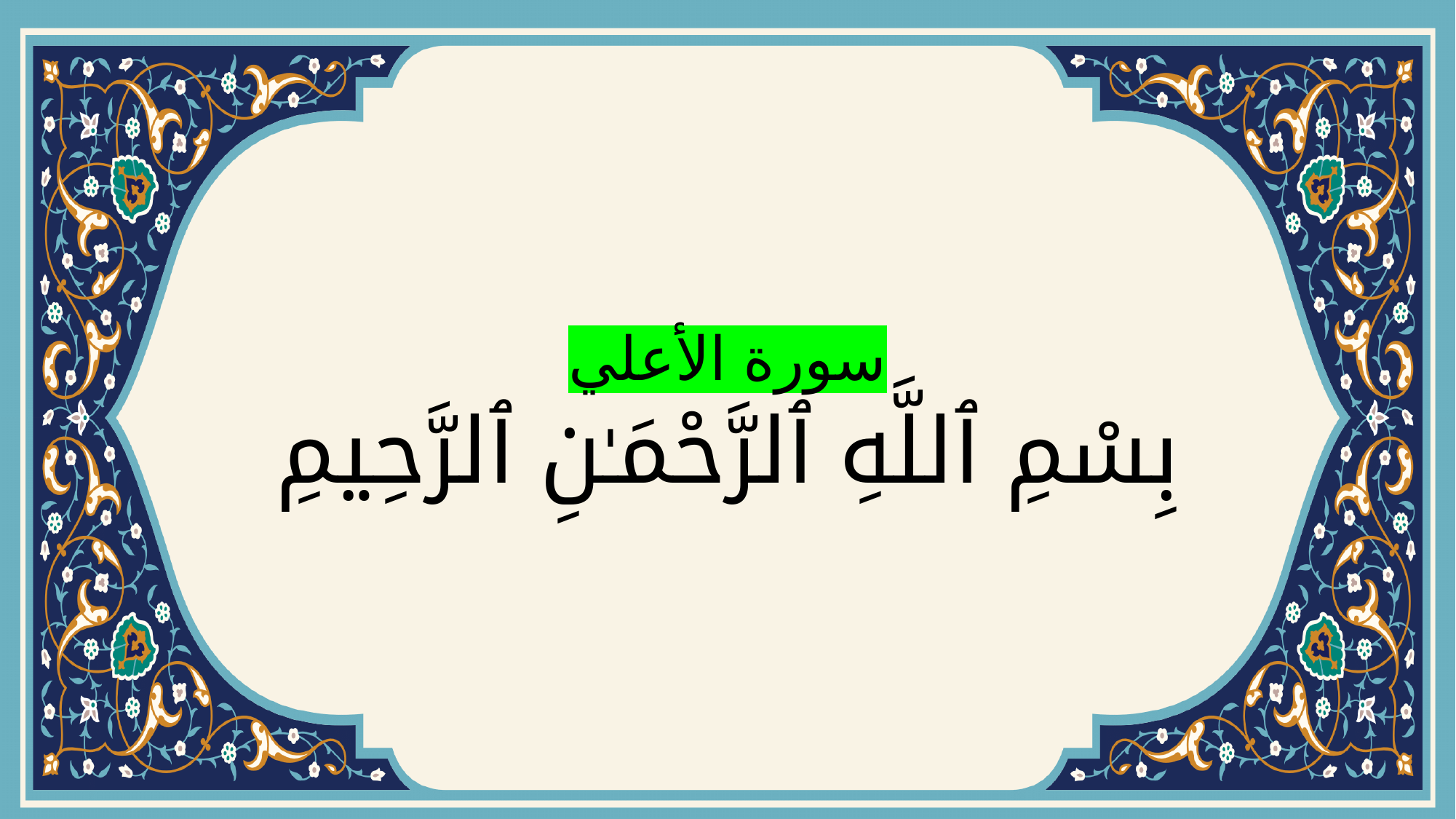

# سورة الأعلي بِسْمِ ٱللَّهِ ٱلرَّحْمَـٰنِ ٱلرَّحِيمِ